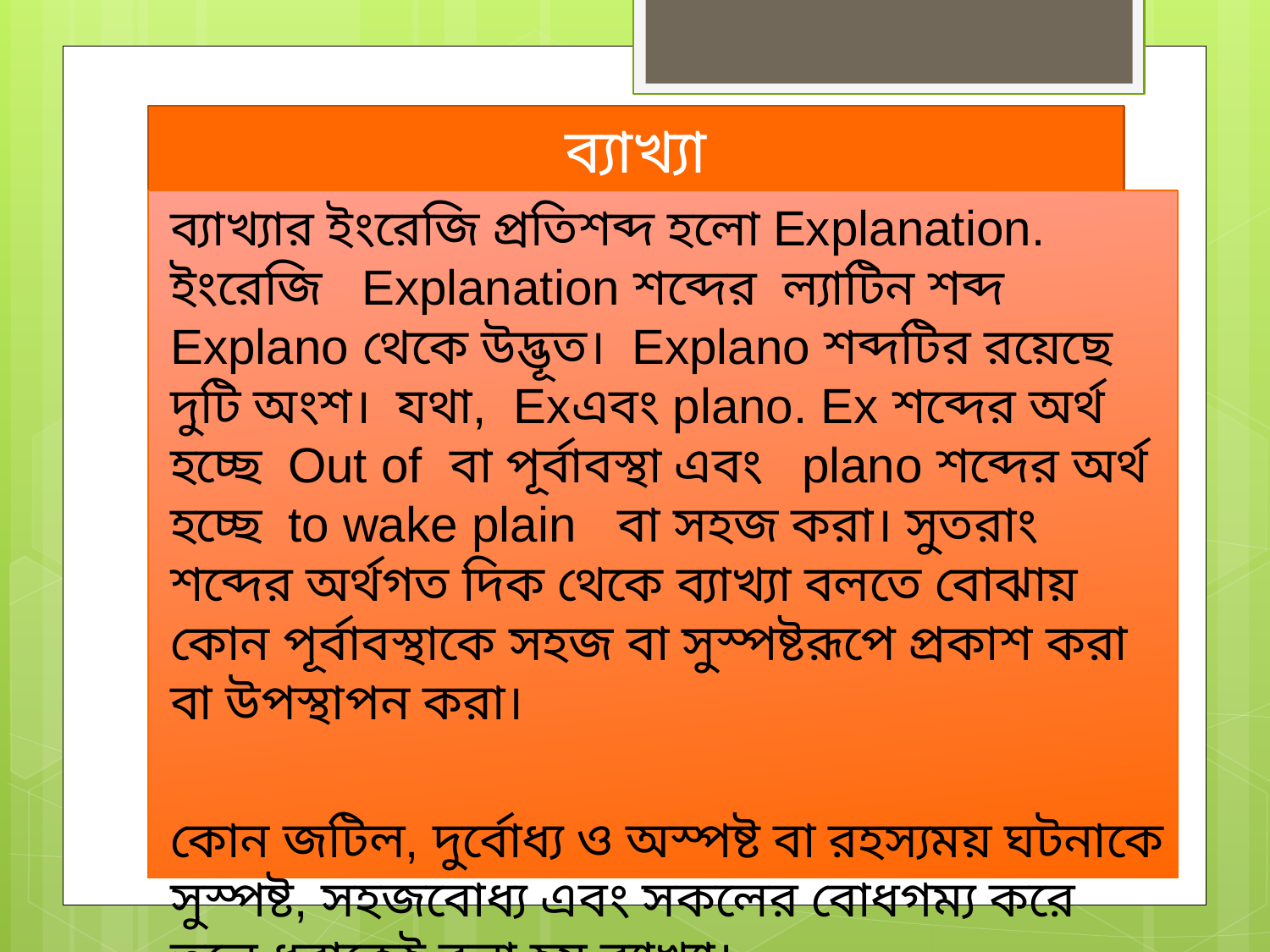

# ব্যাখ্যা
ব্যাখ্যার ইংরেজি প্রতিশব্দ হলো Explanation.   ইংরেজি   Explanation শব্দের  ল্যাটিন শব্দ   Explano থেকে উদ্ভূত।  Explano শব্দটির রয়েছে দুটি অংশ।  যথা,  Exএবং plano. Ex শব্দের অর্থ হচ্ছে  Out of  বা পূর্বাবস্থা এবং   plano শব্দের অর্থ হচ্ছে  to wake plain   বা সহজ করা। সুতরাং শব্দের অর্থগত দিক থেকে ব্যাখ্যা বলতে বোঝায় কোন পূর্বাবস্থাকে সহজ বা সুস্পষ্টরূপে প্রকাশ করা বা উপস্থাপন করা।

কোন জটিল, দুর্বোধ্য ও অস্পষ্ট বা রহস্যময় ঘটনাকে সুস্পষ্ট, সহজবোধ্য এবং সকলের বোধগম্য করে তুলে ধরাকেই বলা হয় ব্যাখ্যা।
-